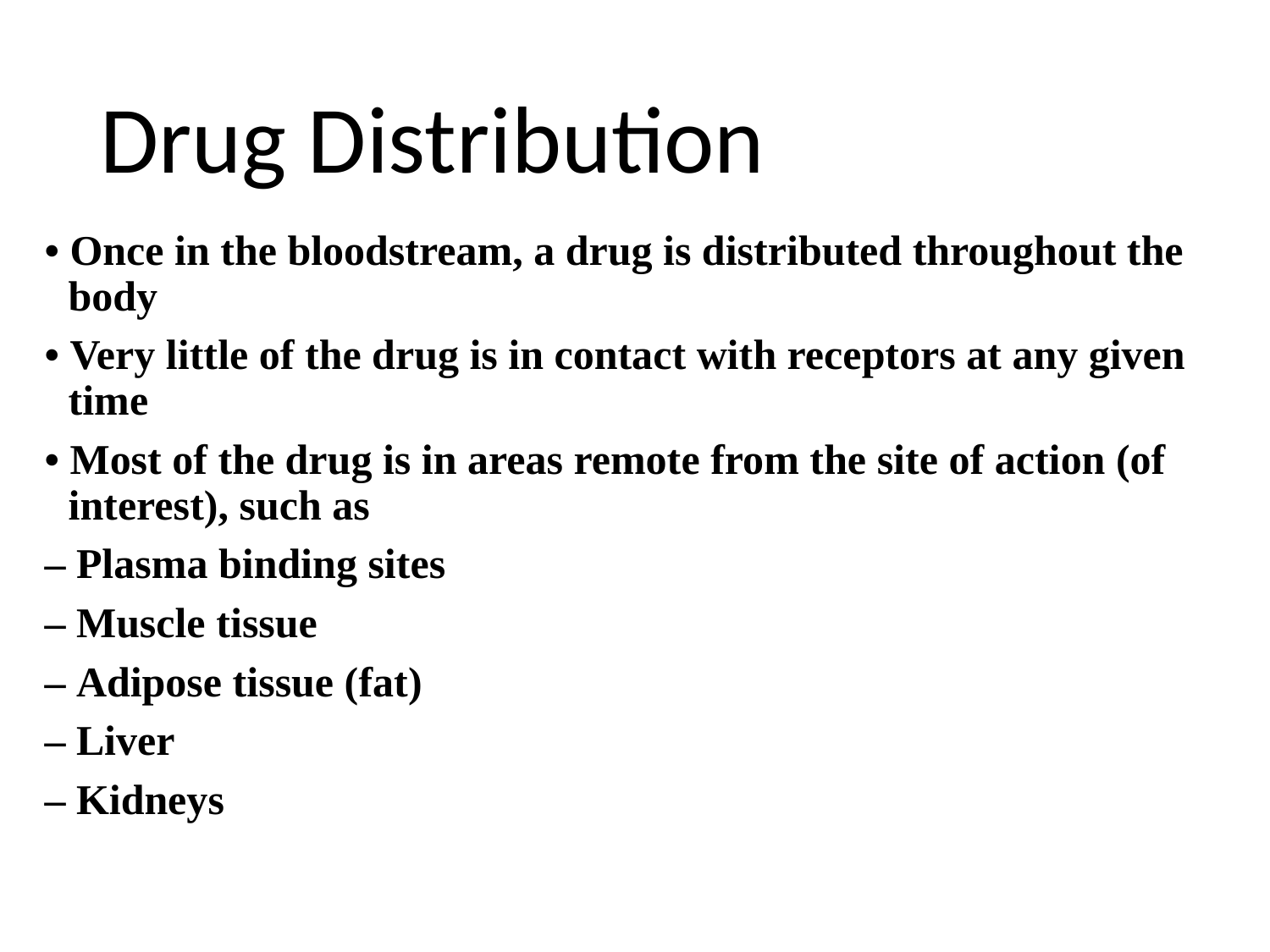

# Drug Distribution
• Once in the bloodstream, a drug is distributed throughout the body
• Very little of the drug is in contact with receptors at any given time
• Most of the drug is in areas remote from the site of action (of interest), such as
– Plasma binding sites
– Muscle tissue
– Adipose tissue (fat)
– Liver
– Kidneys